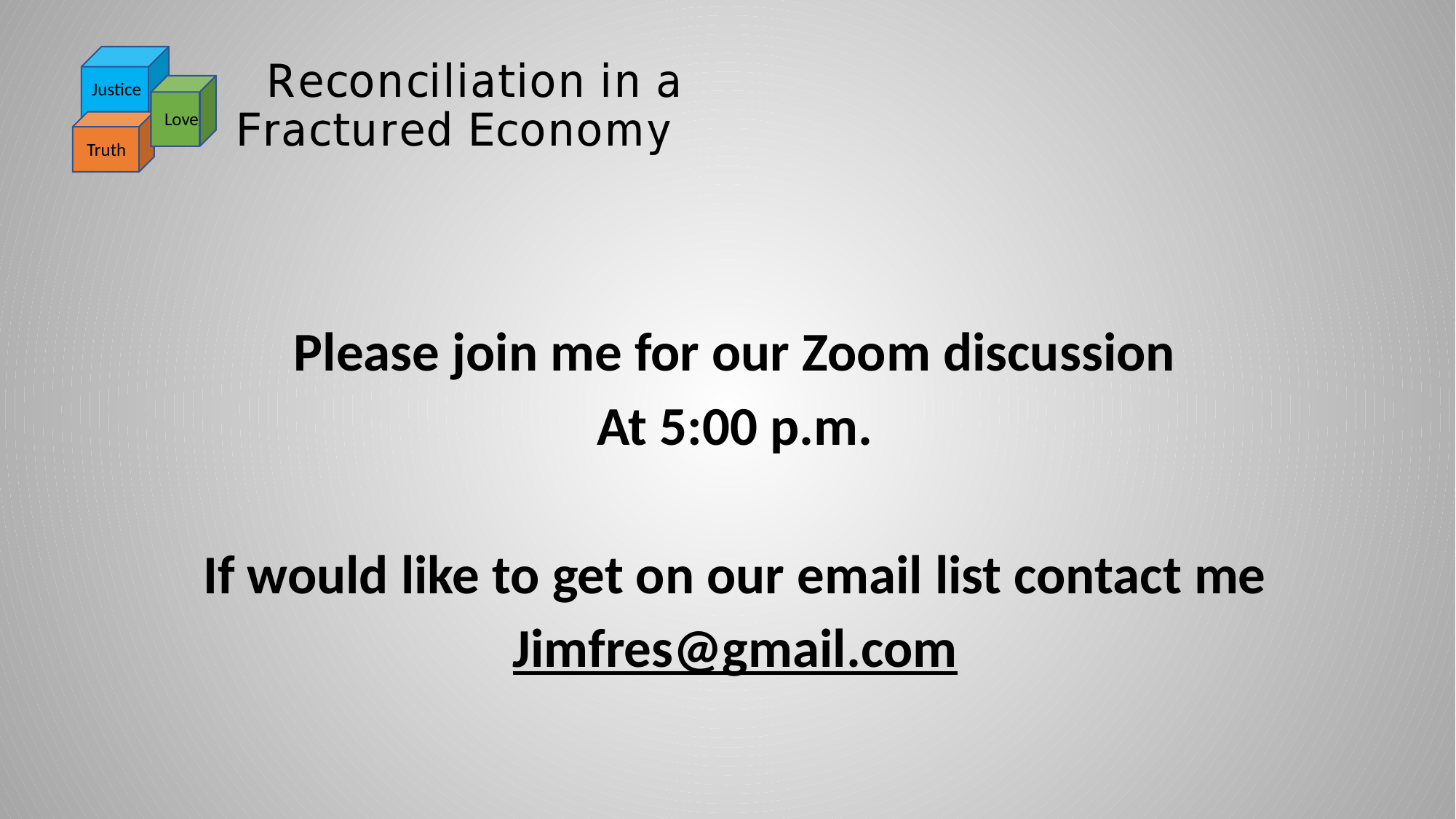

# Reconciliation in a Fractured Economy

Justice

Love

Truth
Please join me for our Zoom discussion
At 5:00 p.m.

If would like to get on our email list contact me
Jimfres@gmail.com